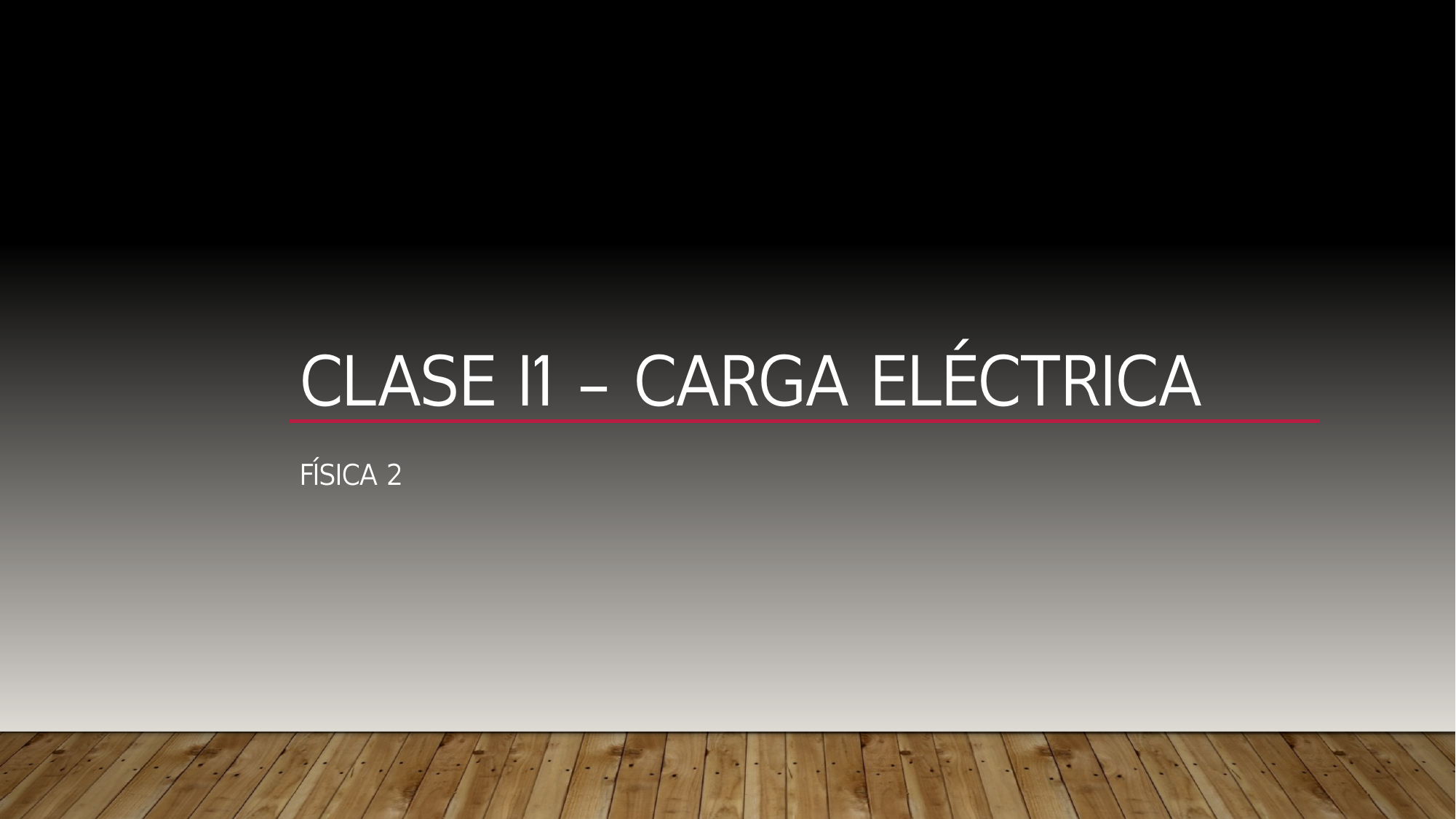

# Clase I1 – Carga eléctrica
Física 2